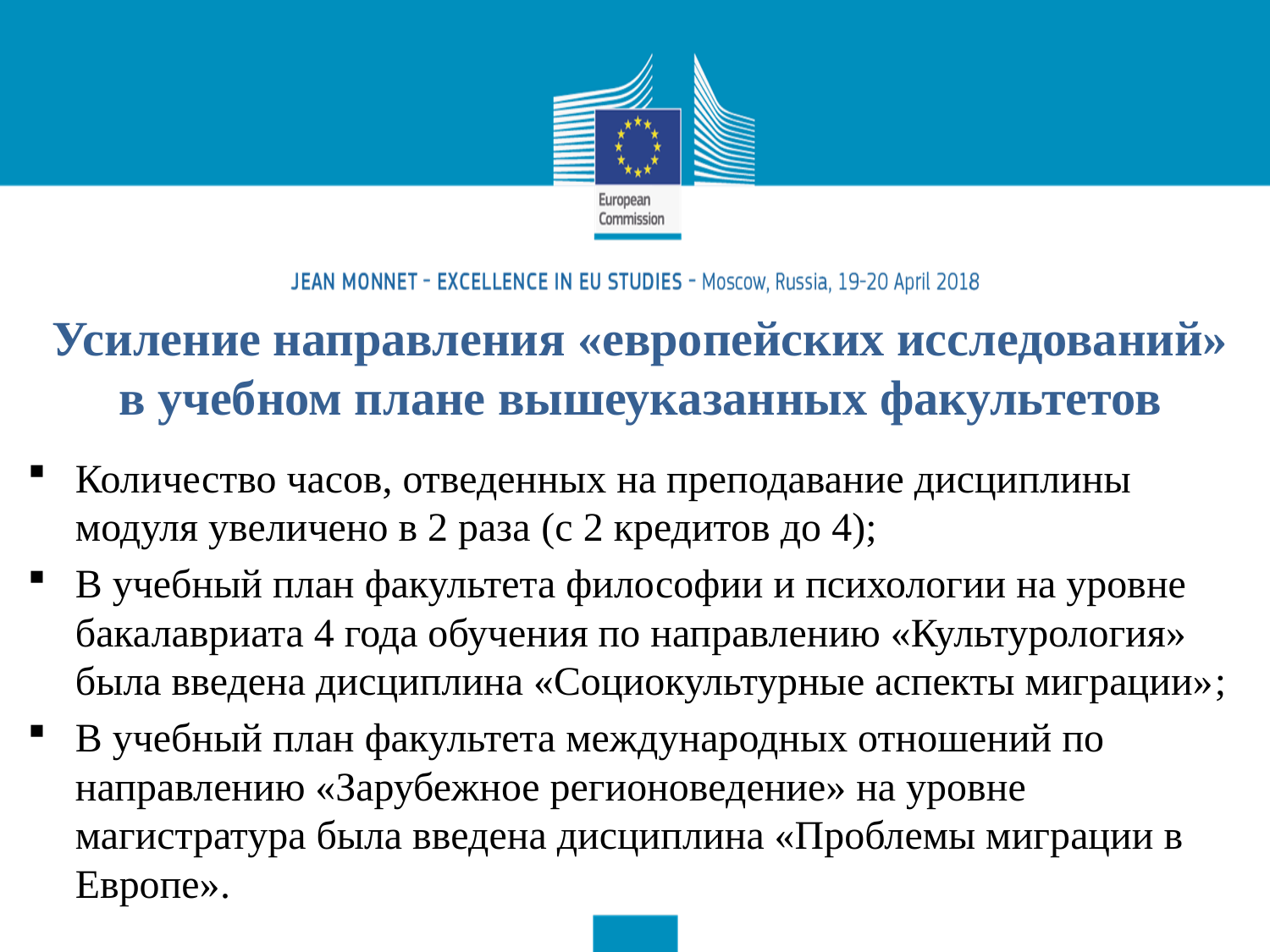

# Усиление направления «европейских исследований» в учебном плане вышеуказанных факультетов
Количество часов, отведенных на преподавание дисциплины модуля увеличено в 2 раза (с 2 кредитов до 4);
В учебный план факультета философии и психологии на уровне бакалавриата 4 года обучения по направлению «Культурология» была введена дисциплина «Социокультурные аспекты миграции»;
В учебный план факультета международных отношений по направлению «Зарубежное регионоведение» на уровне магистратура была введена дисциплина «Проблемы миграции в Европе».